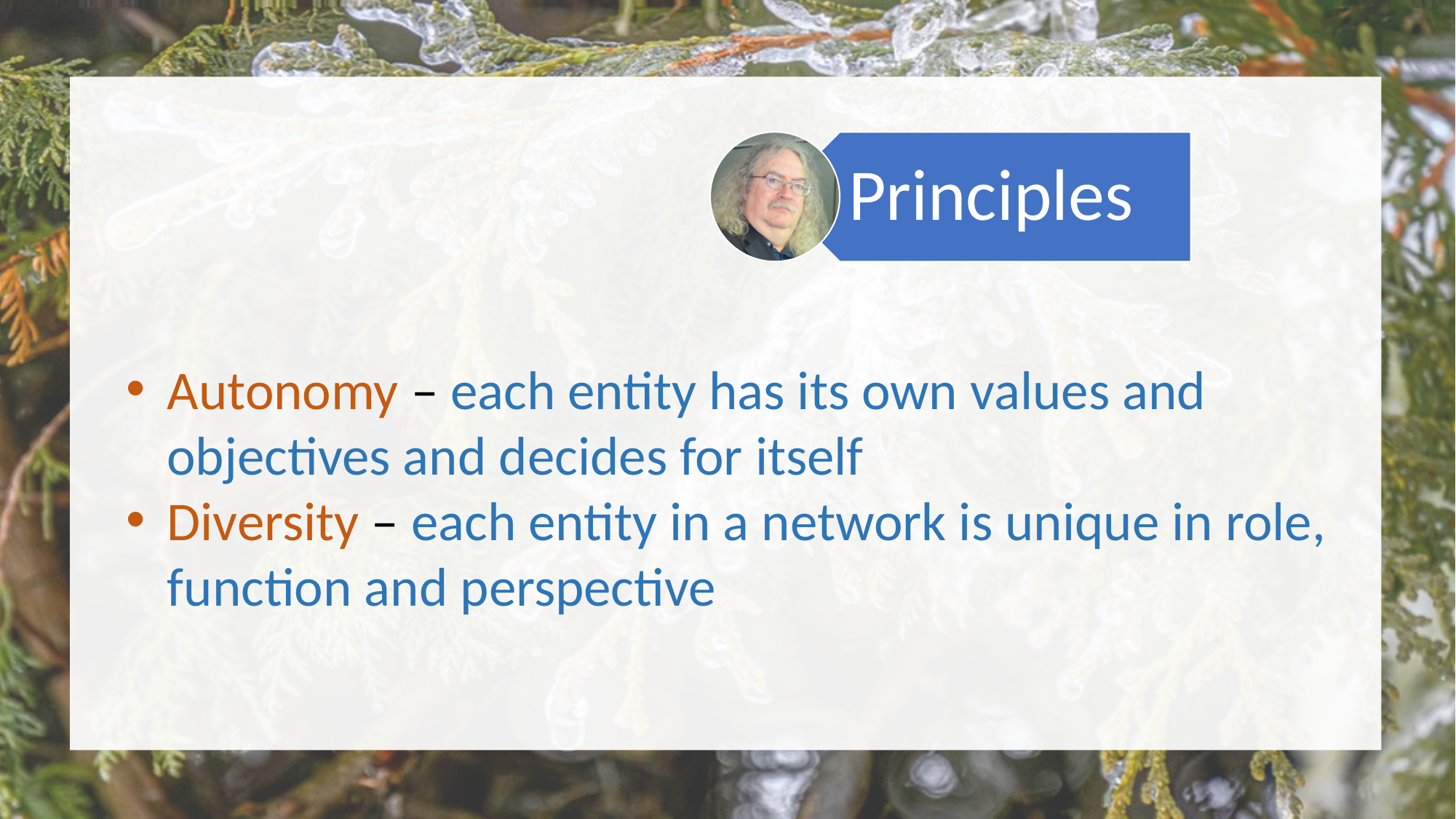

Principles
Autonomy – each entity has its own values and objectives and decides for itself
Diversity – each entity in a network is unique in role, function and perspective